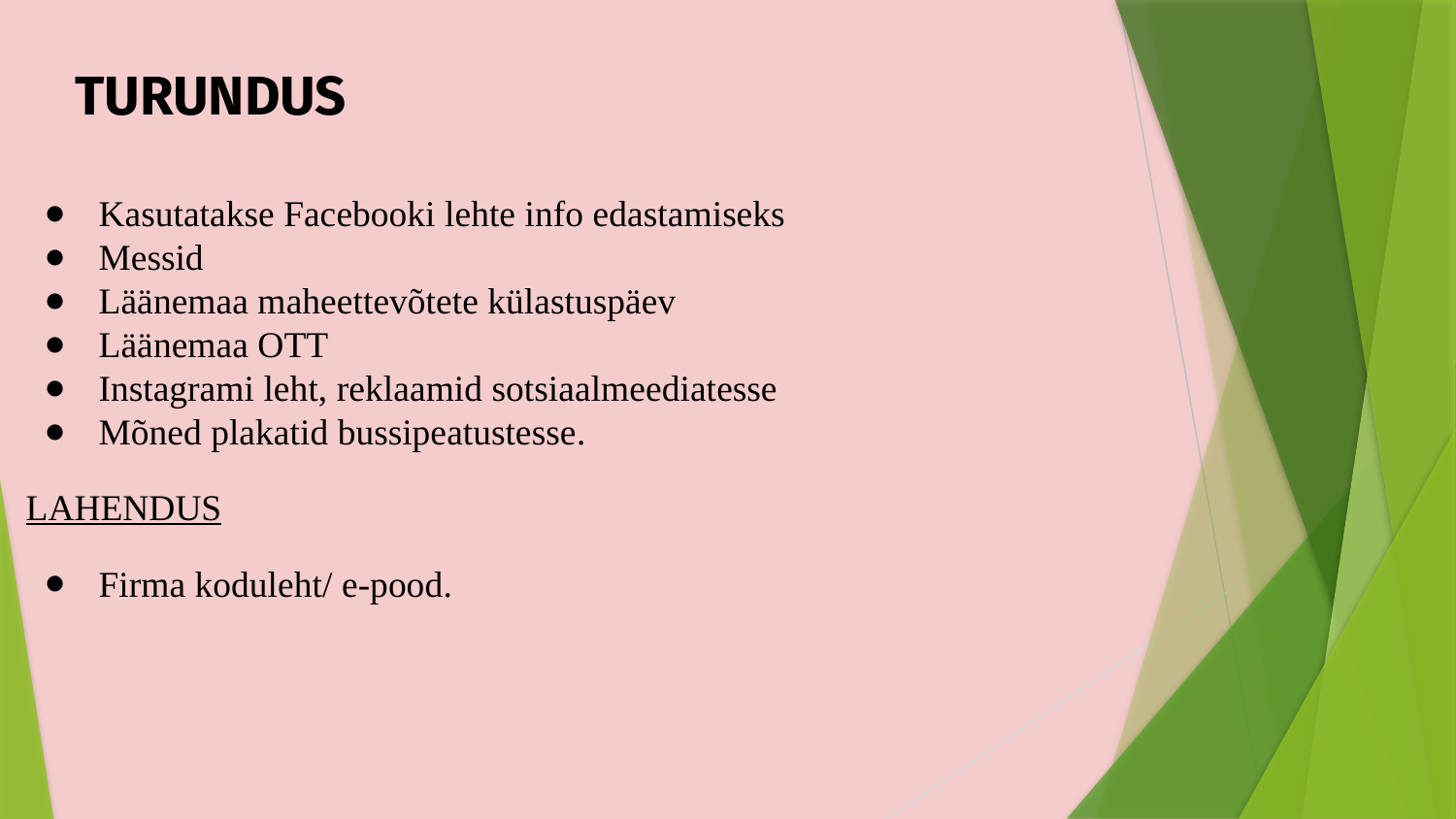

# TURUNDUS
Kasutatakse Facebooki lehte info edastamiseks
Messid
Läänemaa maheettevõtete külastuspäev
Läänemaa OTT
Instagrami leht, reklaamid sotsiaalmeediatesse
Mõned plakatid bussipeatustesse.
LAHENDUS
Firma koduleht/ e-pood.